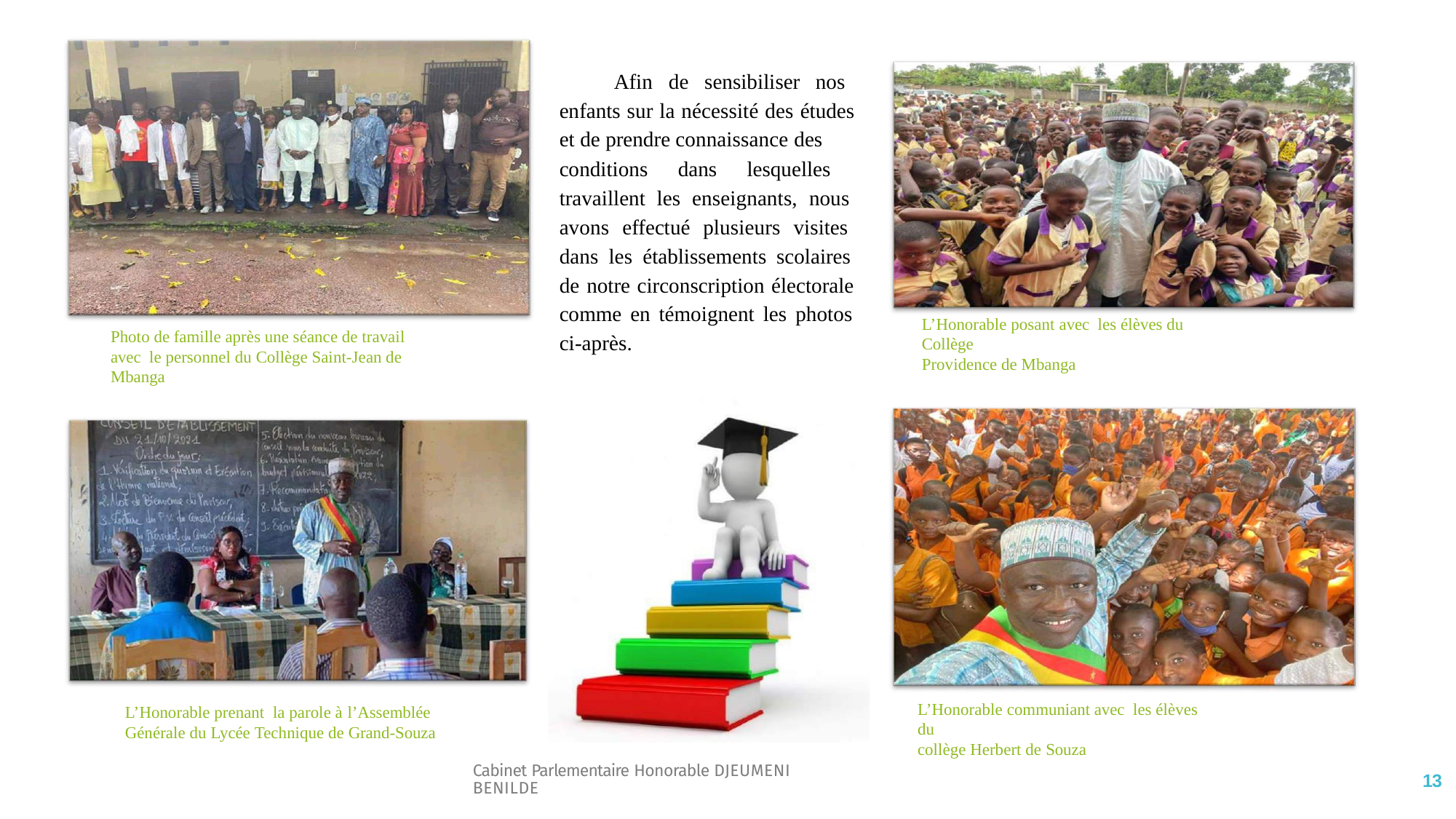

Afin de sensibiliser nos  enfants sur la nécessité des études  et de prendre connaissance des
conditions dans lesquelles  travaillent les enseignants, nous  avons effectué plusieurs visites  dans les établissements scolaires  de notre circonscription électorale  comme en témoignent les photos  ci-après.
L’Honorable posant avec  les élèves du Collège
Providence de Mbanga
Photo de famille après une séance de travail   avec  le personnel du Collège Saint-Jean de Mbanga

L’Honorable communiant avec  les élèves du
collège Herbert de Souza
L’Honorable prenant  la parole à l’Assemblée
Générale du Lycée Technique de Grand-Souza
Cabinet Parlementaire Honorable DJEUMENI BENILDE
13